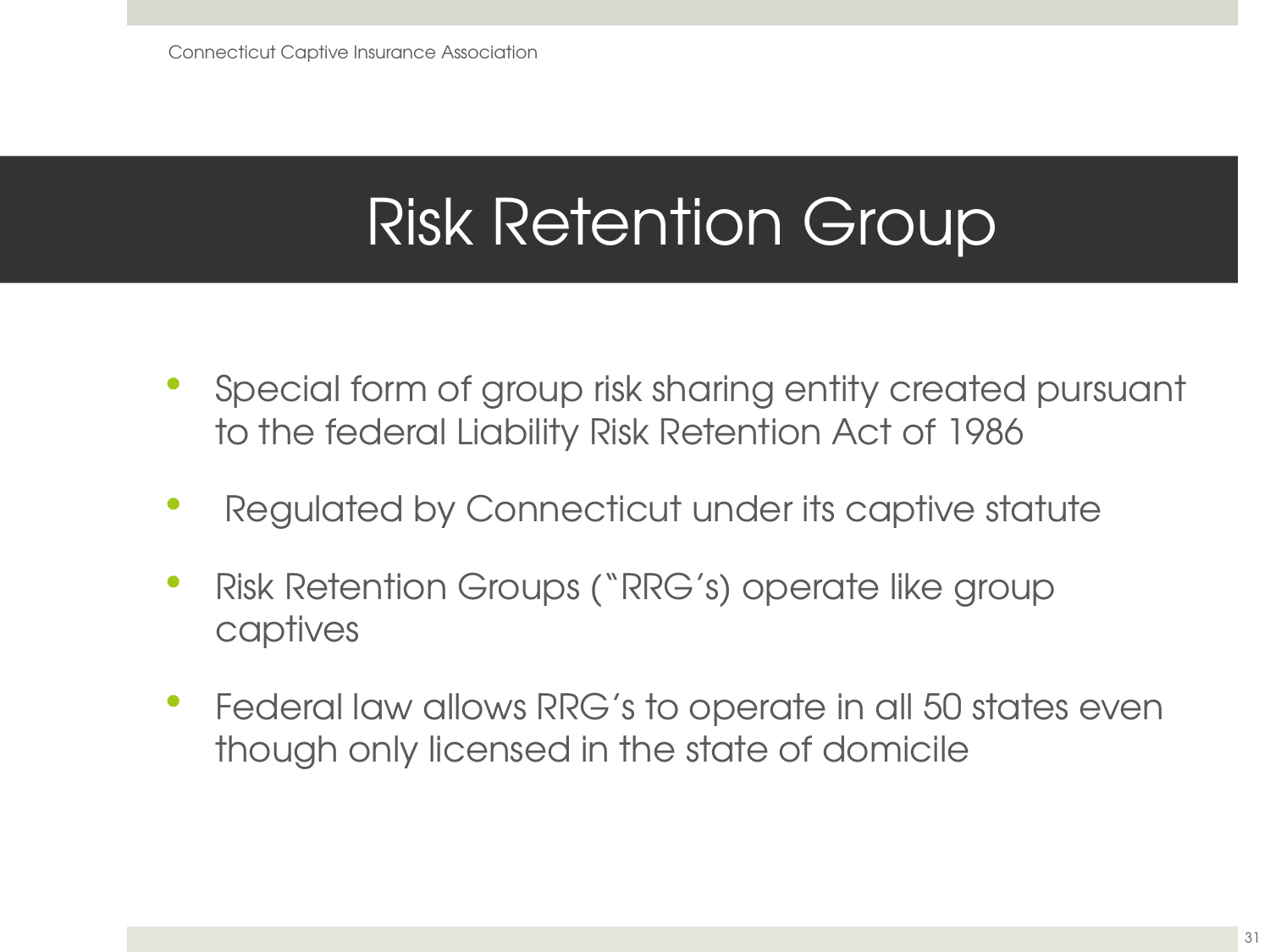

Connecticut Captive Insurance Association
# Risk Retention Group
Special form of group risk sharing entity created pursuant to the federal Liability Risk Retention Act of 1986
 Regulated by Connecticut under its captive statute
Risk Retention Groups (“RRG’s) operate like group captives
Federal law allows RRG’s to operate in all 50 states even though only licensed in the state of domicile
31